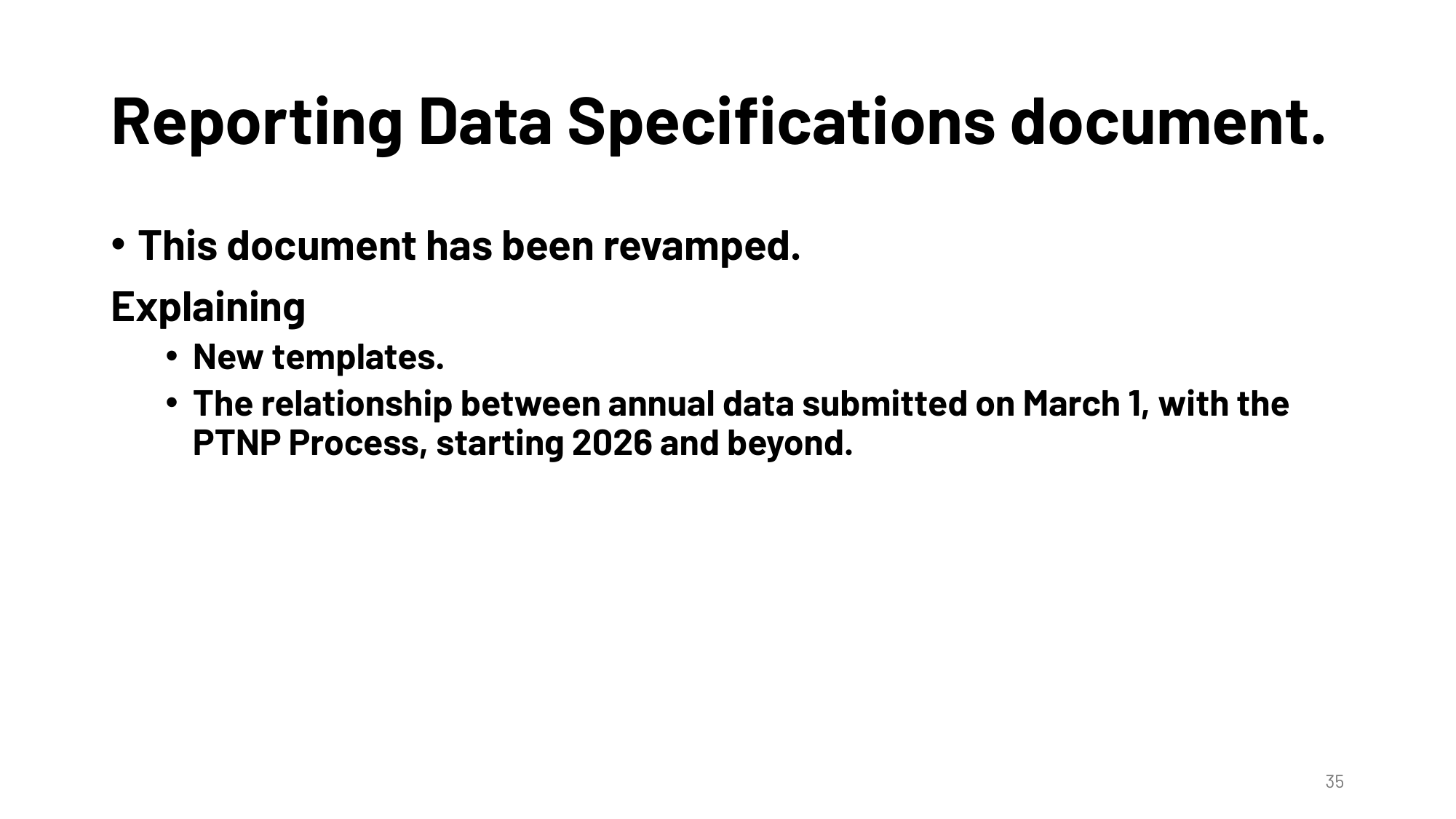

# Reporting Data Specifications document.
This document has been revamped.
Explaining
New templates.
The relationship between annual data submitted on March 1, with the PTNP Process, starting 2026 and beyond.

35